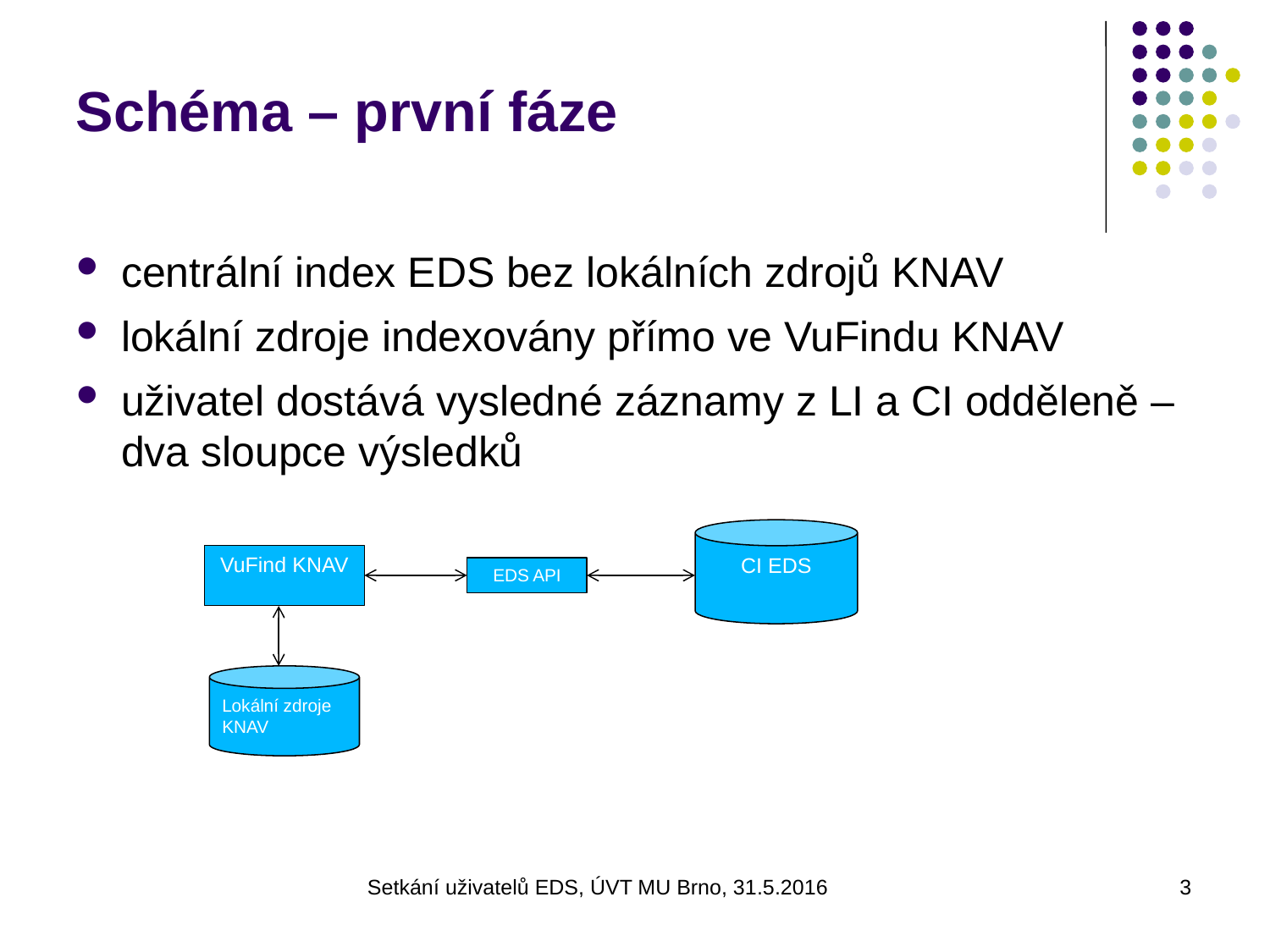

# Schéma – první fáze
centrální index EDS bez lokálních zdrojů KNAV
lokální zdroje indexovány přímo ve VuFindu KNAV
uživatel dostává vysledné záznamy z LI a CI odděleně – dva sloupce výsledků

CI EDS
VuFind KNAV
EDS API
Lokální zdroje  KNAV
Setkání uživatelů EDS, ÚVT MU Brno, 31.5.2016
3